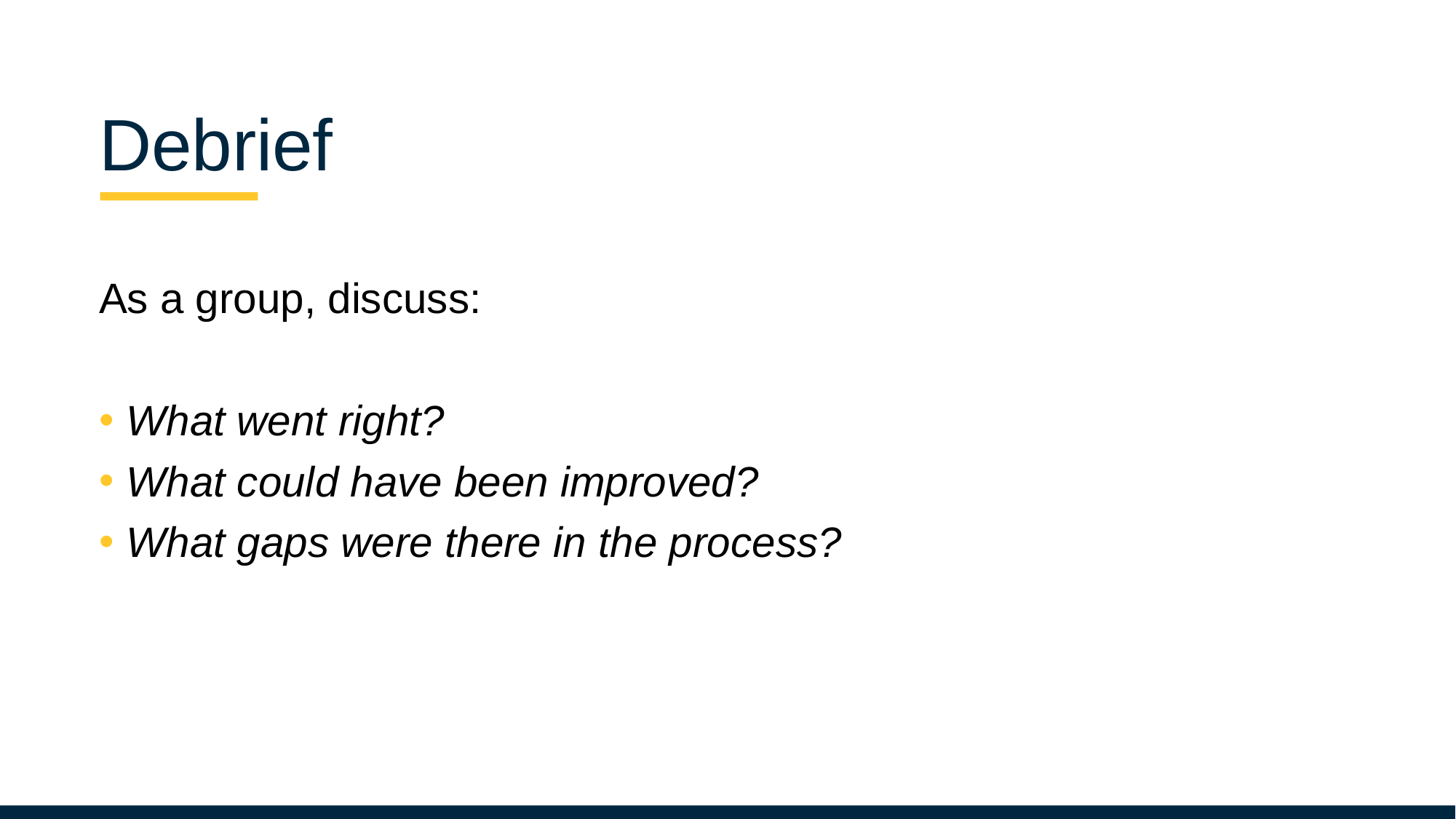

Debrief

As a group, discuss:

What went right?
What could have been improved?
What gaps were there in the process?